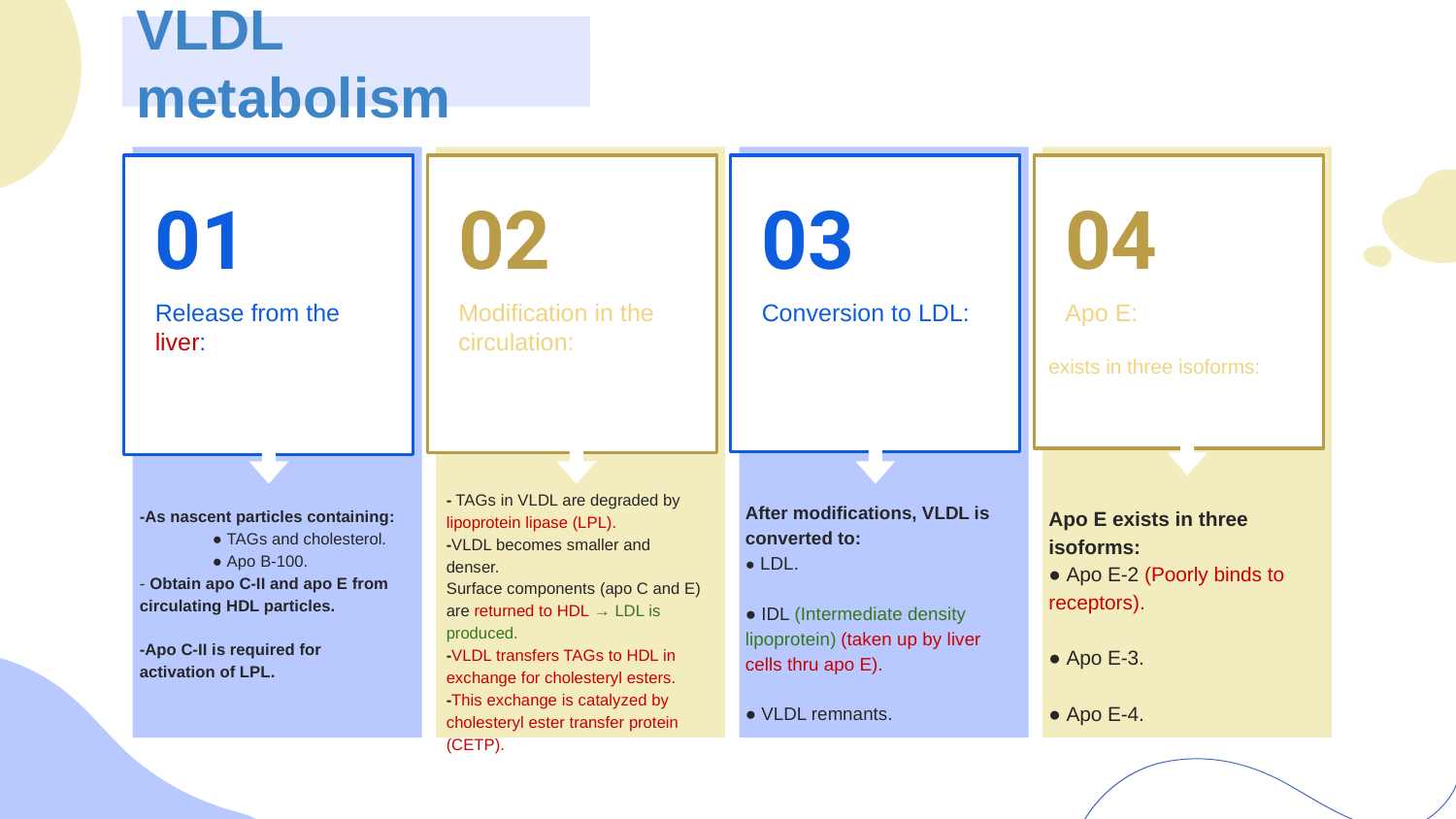

# VLDL metabolism

01
Release from the liver:

-As nascent particles containing:
● TAGs and cholesterol.
● Apo B-100.
- Obtain apo C-II and apo E from circulating HDL particles.

-Apo C-II is required for activation of LPL.

02
Modification in the circulation:

- TAGs in VLDL are degraded by lipoprotein lipase (LPL).
-VLDL becomes smaller and denser.
Surface components (apo C and E) are returned to HDL → LDL is produced.
-VLDL transfers TAGs to HDL in exchange for cholesteryl esters.
-This exchange is catalyzed by cholesteryl ester transfer protein (CETP).

03
Conversion to LDL:

After modifications, VLDL is converted to:
● LDL.

● IDL (Intermediate density lipoprotein) (taken up by liver cells thru apo E).

● VLDL remnants.

04
Apo E:

Apo E exists in three isoforms:
● Apo E-2 (Poorly binds to receptors).

● Apo E-3.

● Apo E-4.

exists in three isoforms: